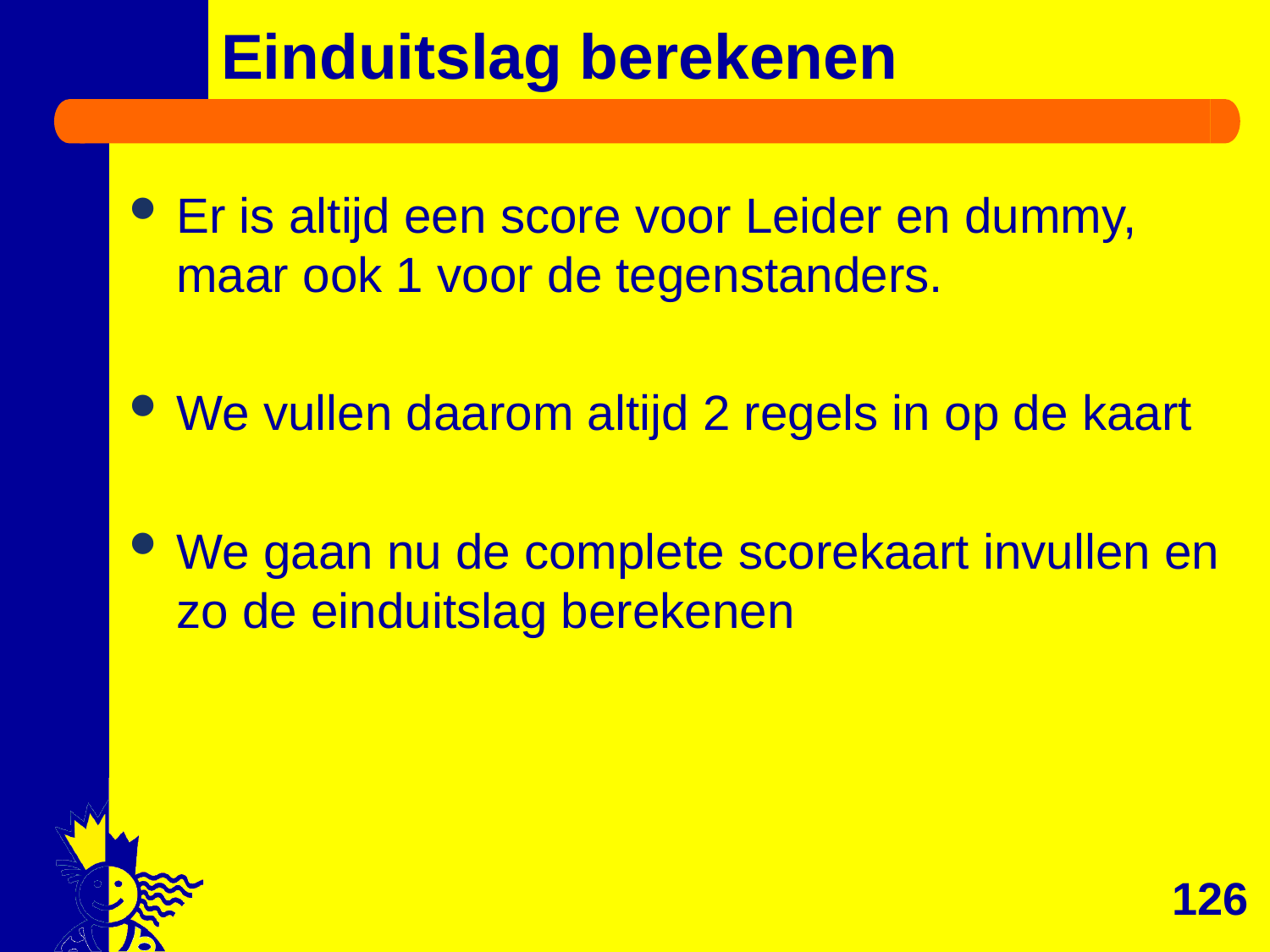

# Einduitslag berekenen
Er is altijd een score voor Leider en dummy, maar ook 1 voor de tegenstanders.

We vullen daarom altijd 2 regels in op de kaart

We gaan nu de complete scorekaart invullen en zo de einduitslag berekenen

126